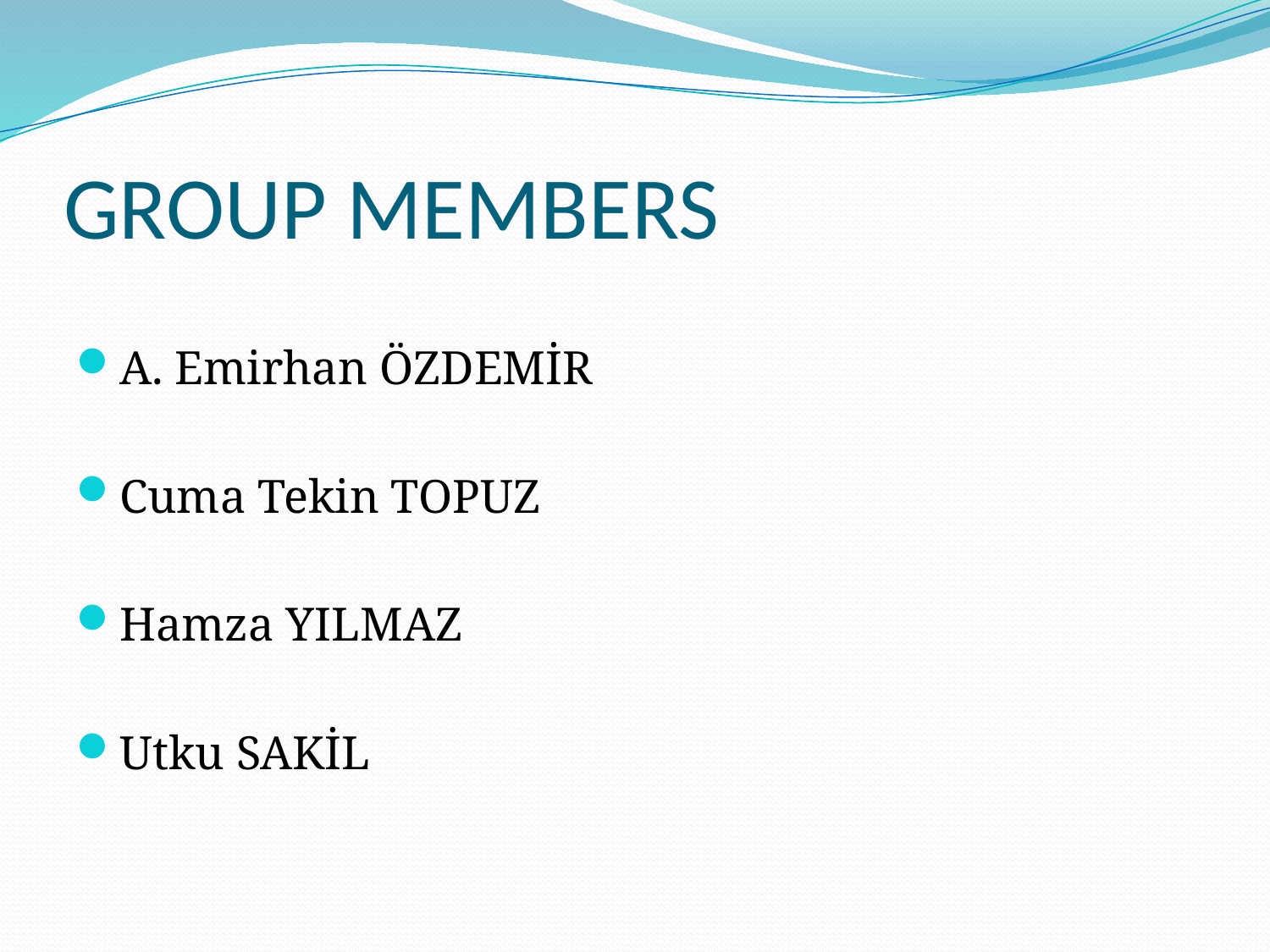

# GROUP MEMBERS

A. Emirhan ÖZDEMİR

Cuma Tekin TOPUZ

Hamza YILMAZ

Utku SAKİL